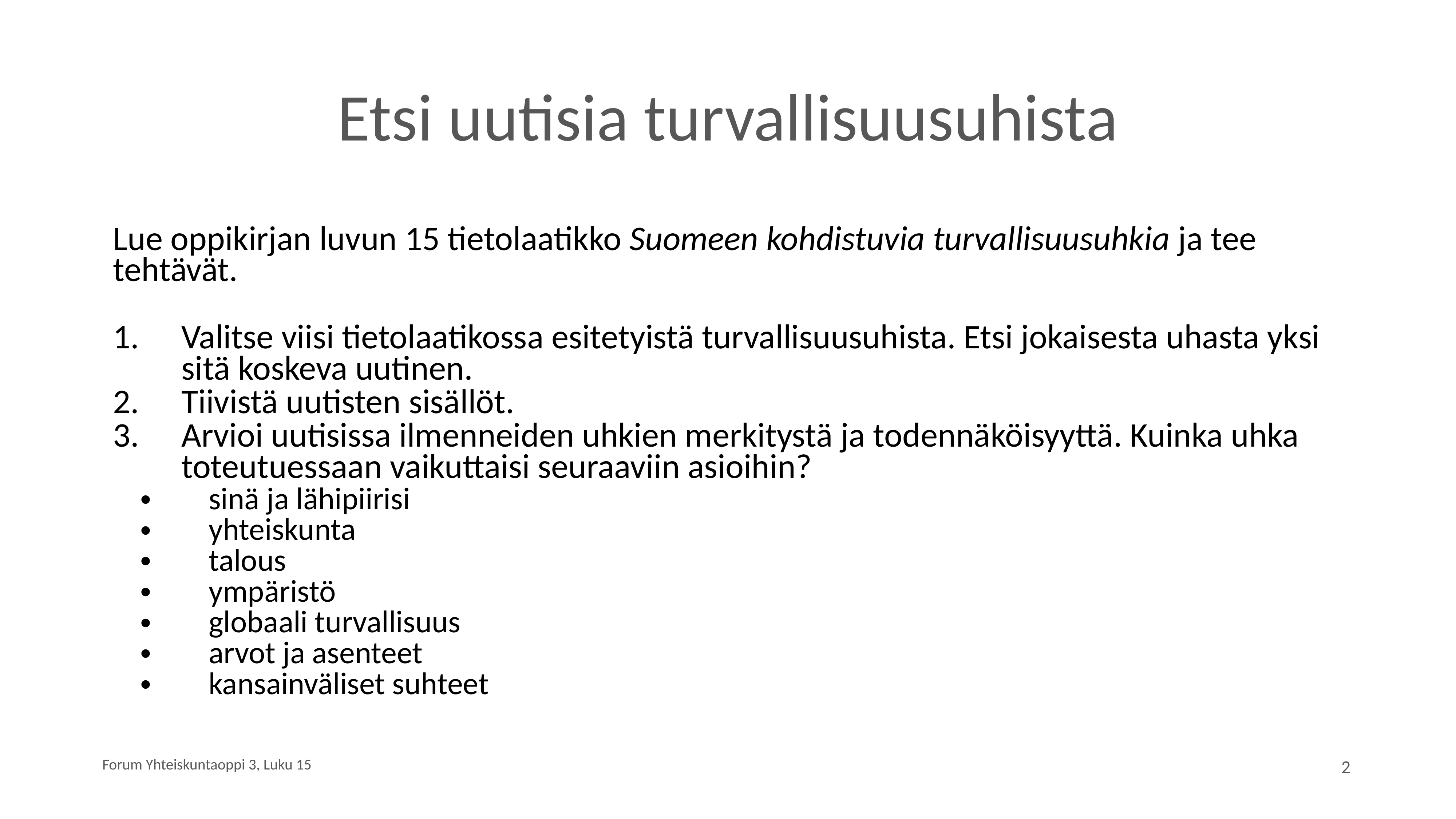

# Etsi uutisia turvallisuusuhista
Lue oppikirjan luvun 15 tietolaatikko Suomeen kohdistuvia turvallisuusuhkia ja tee tehtävät.

Valitse viisi tietolaatikossa esitetyistä turvallisuusuhista. Etsi jokaisesta uhasta yksi sitä koskeva uutinen.
Tiivistä uutisten sisällöt.
Arvioi uutisissa ilmenneiden uhkien merkitystä ja todennäköisyyttä. Kuinka uhka toteutuessaan vaikuttaisi seuraaviin asioihin?
sinä ja lähipiirisi
yhteiskunta
talous
ympäristö
globaali turvallisuus
arvot ja asenteet
kansainväliset suhteet
Forum Yhteiskuntaoppi 3, Luku 15
2